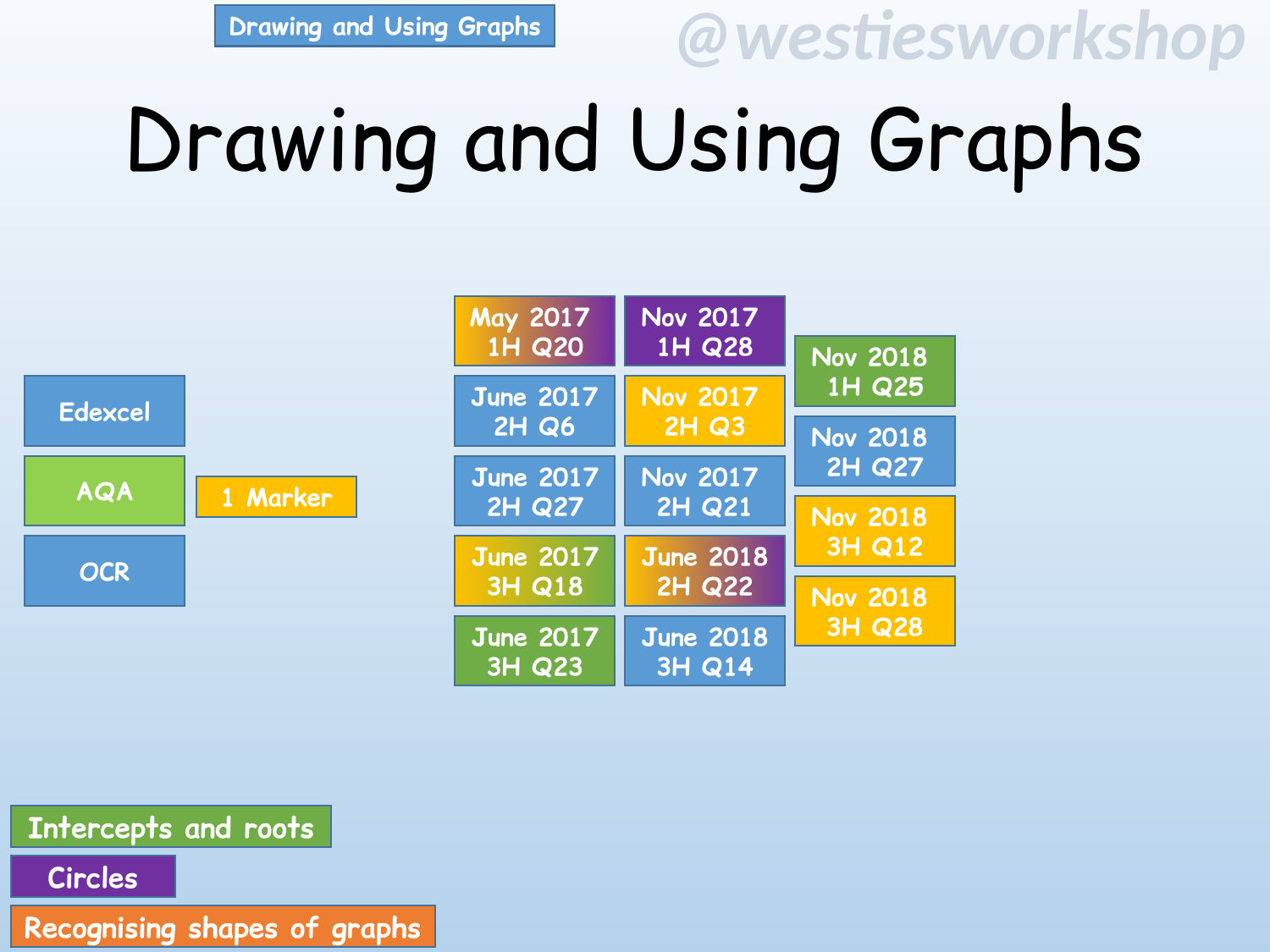

Drawing and Using Graphs
# Drawing and Using Graphs
Nov 2017
1H Q28
May 2017
1H Q20
Nov 2018
1H Q25
Edexcel
June 2017
2H Q6
Nov 2017
2H Q3
Nov 2018
2H Q27
AQA
June 2017
2H Q27
Nov 2017
2H Q21
1 Marker
Nov 2018
3H Q12
June 2017
3H Q18
OCR
June 2018
2H Q22
Nov 2018
3H Q28
June 2018
3H Q14
June 2017
3H Q23
Intercepts and roots
Circles
Recognising shapes of graphs